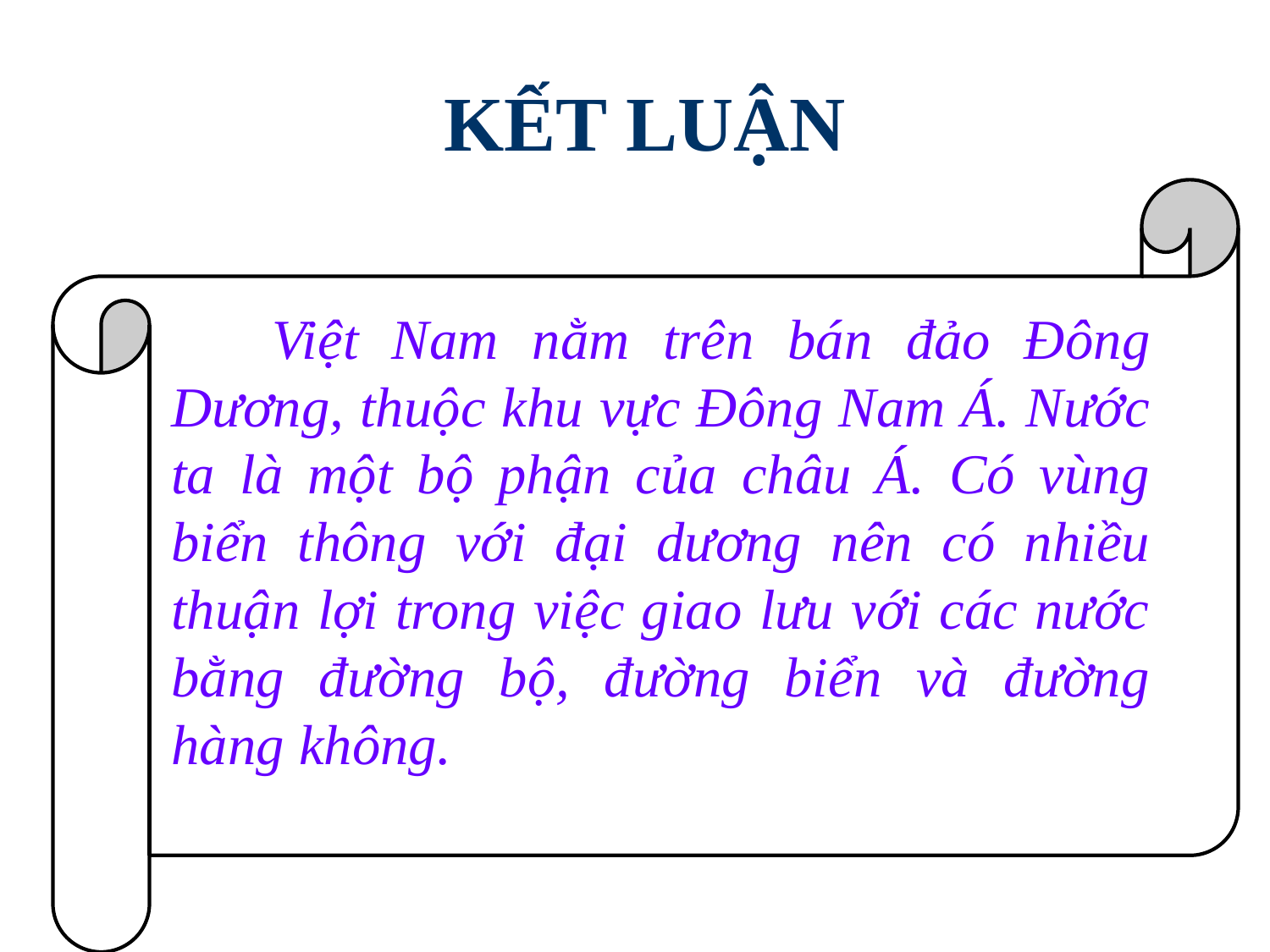

KẾT LUẬN

   Việt Nam nằm trên bán đảo Đông Dương, thuộc khu vực Đông Nam Á. Nước ta là một bộ phận của châu Á. Có vùng biển thông với đại dương nên có nhiều thuận lợi trong việc giao lưu với các nước bằng đường bộ, đường biển và đường hàng không.